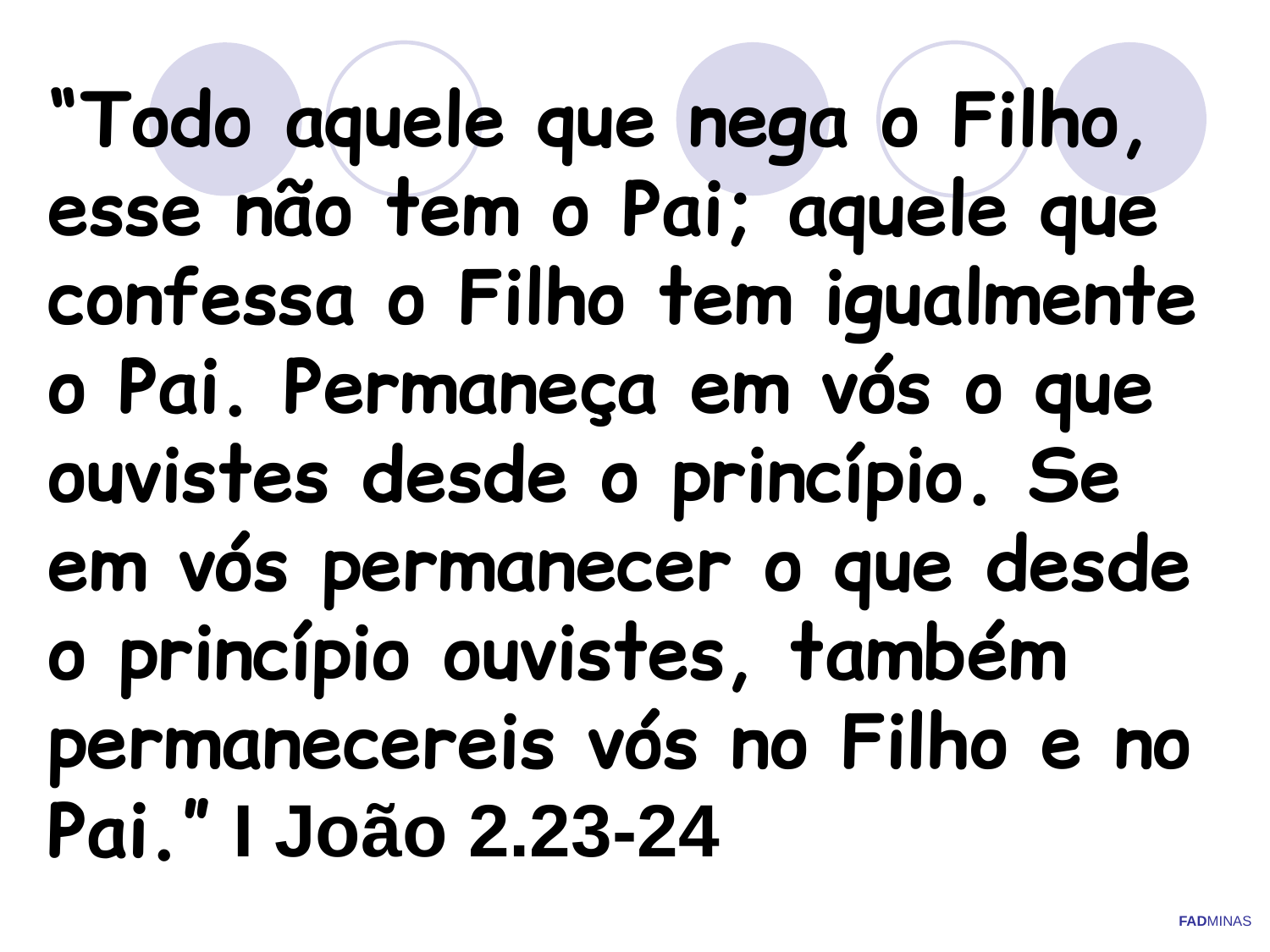

# “Todo aquele que nega o Filho, esse não tem o Pai; aquele que confessa o Filho tem igualmente o Pai. Permaneça em vós o que ouvistes desde o princípio. Se em vós permanecer o que desde o princípio ouvistes, também permanecereis vós no Filho e no Pai.” I João 2.23-24
FADMINAS